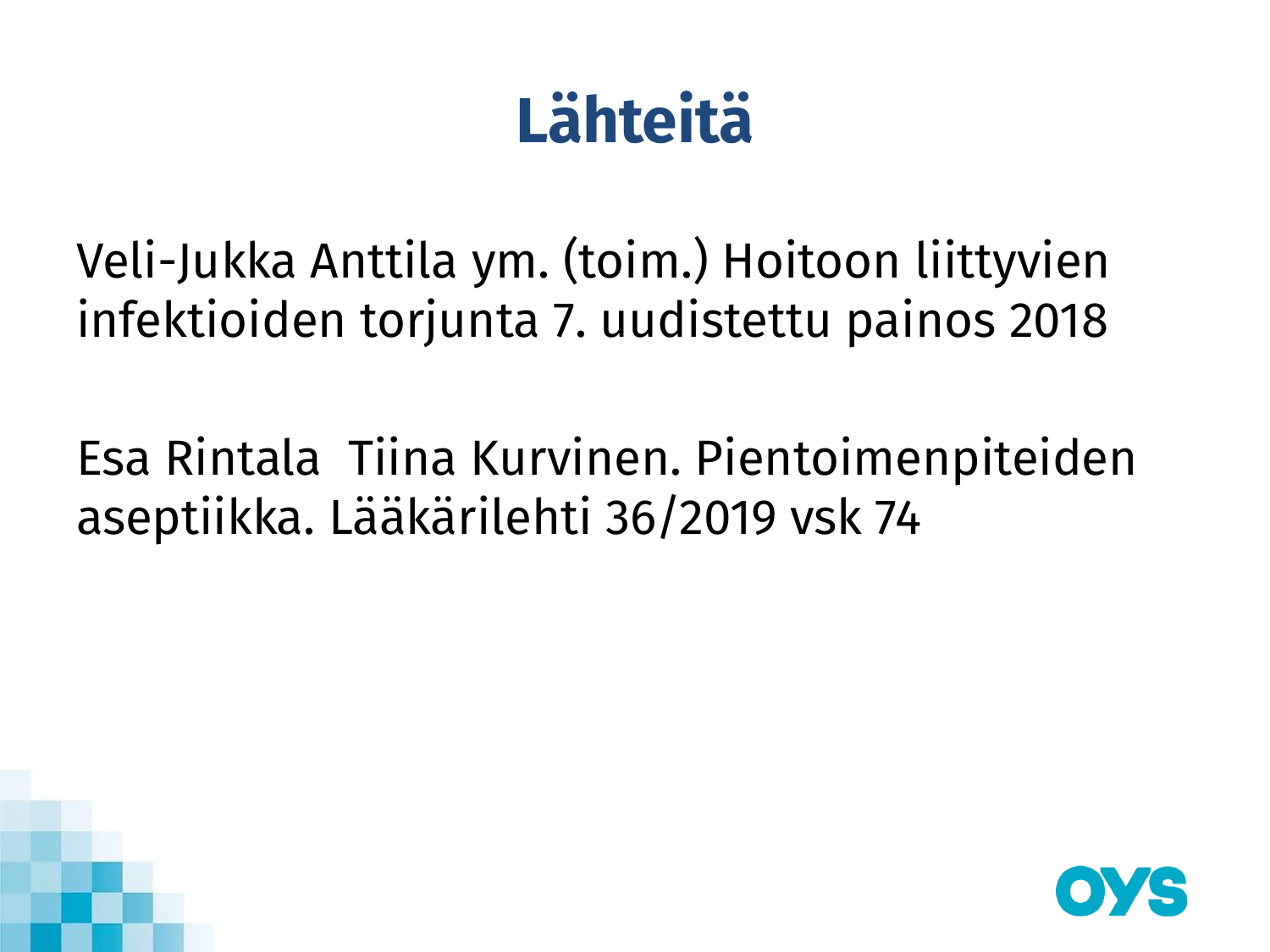

# Lähteitä
Veli-Jukka Anttila ym. (toim.) Hoitoon liittyvien infektioiden torjunta 7. uudistettu painos 2018

Esa Rintala  Tiina Kurvinen. Pientoimenpiteiden aseptiikka. Lääkärilehti 36/2019 vsk 74